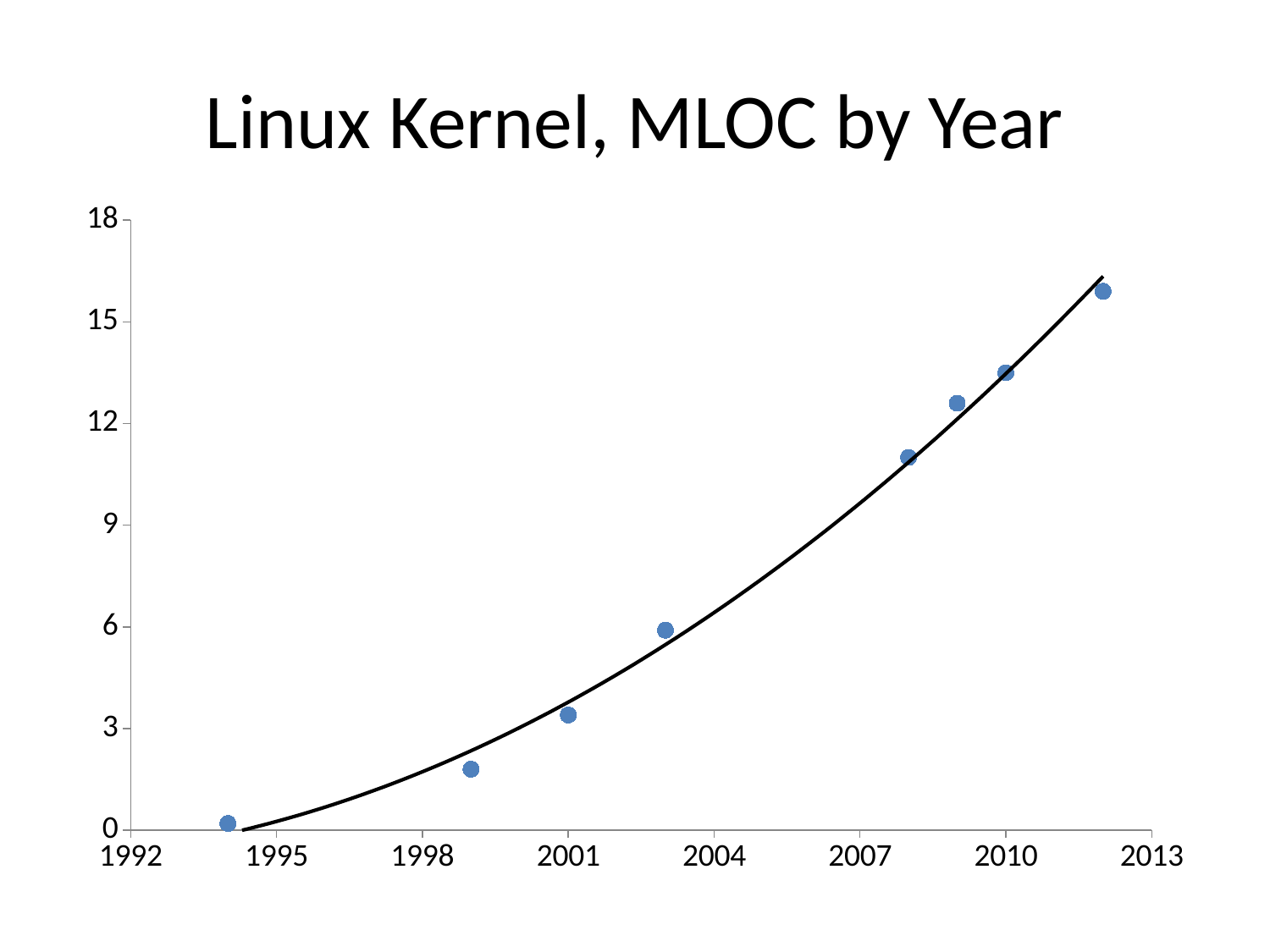

# Linux Kernel, MLOC by Year

### Chart

| Category | Linux kernel |
|---|---|